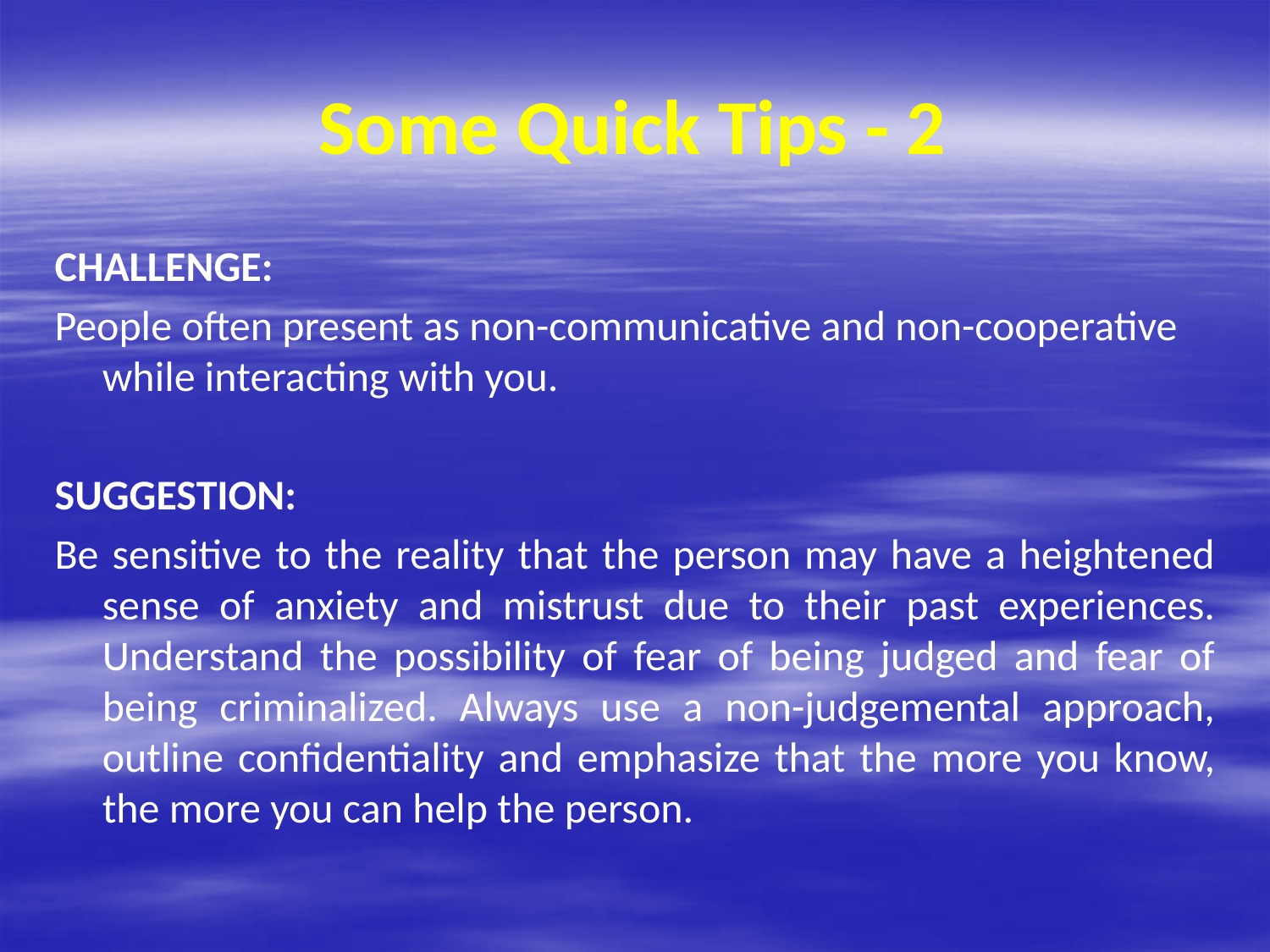

# Some Quick Tips - 2
CHALLENGE:
People often present as non-communicative and non-cooperative while interacting with you.

SUGGESTION:
Be sensitive to the reality that the person may have a heightened sense of anxiety and mistrust due to their past experiences. Understand the possibility of fear of being judged and fear of being criminalized. Always use a non-judgemental approach, outline confidentiality and emphasize that the more you know, the more you can help the person.